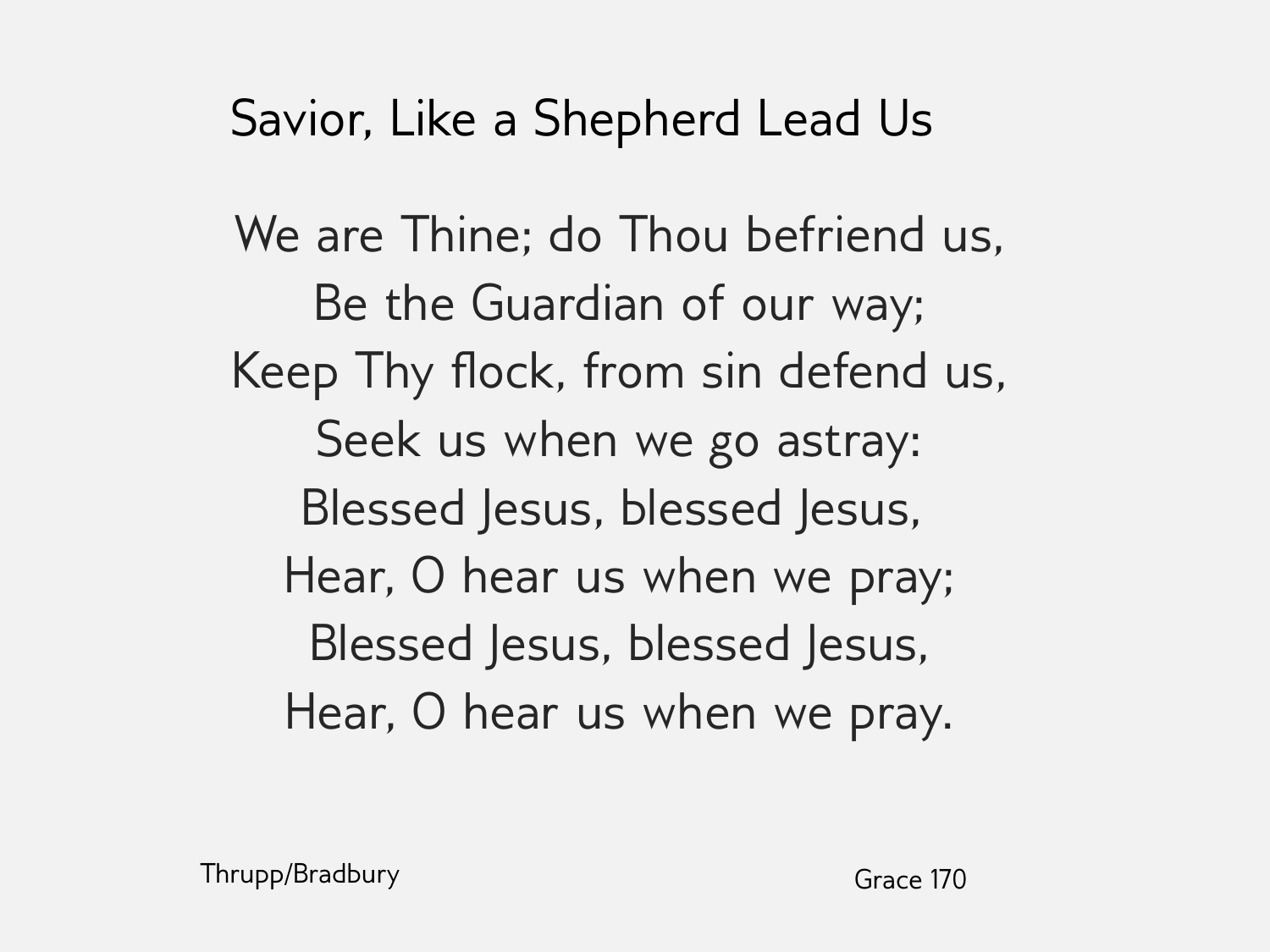

Savior, Like a Shepherd Lead Us
We are Thine; do Thou befriend us,
Be the Guardian of our way;
Keep Thy flock, from sin defend us,
Seek us when we go astray:
Blessed Jesus, blessed Jesus,
Hear, O hear us when we pray;
Blessed Jesus, blessed Jesus,
Hear, O hear us when we pray.
Thrupp/Bradbury
Grace 170